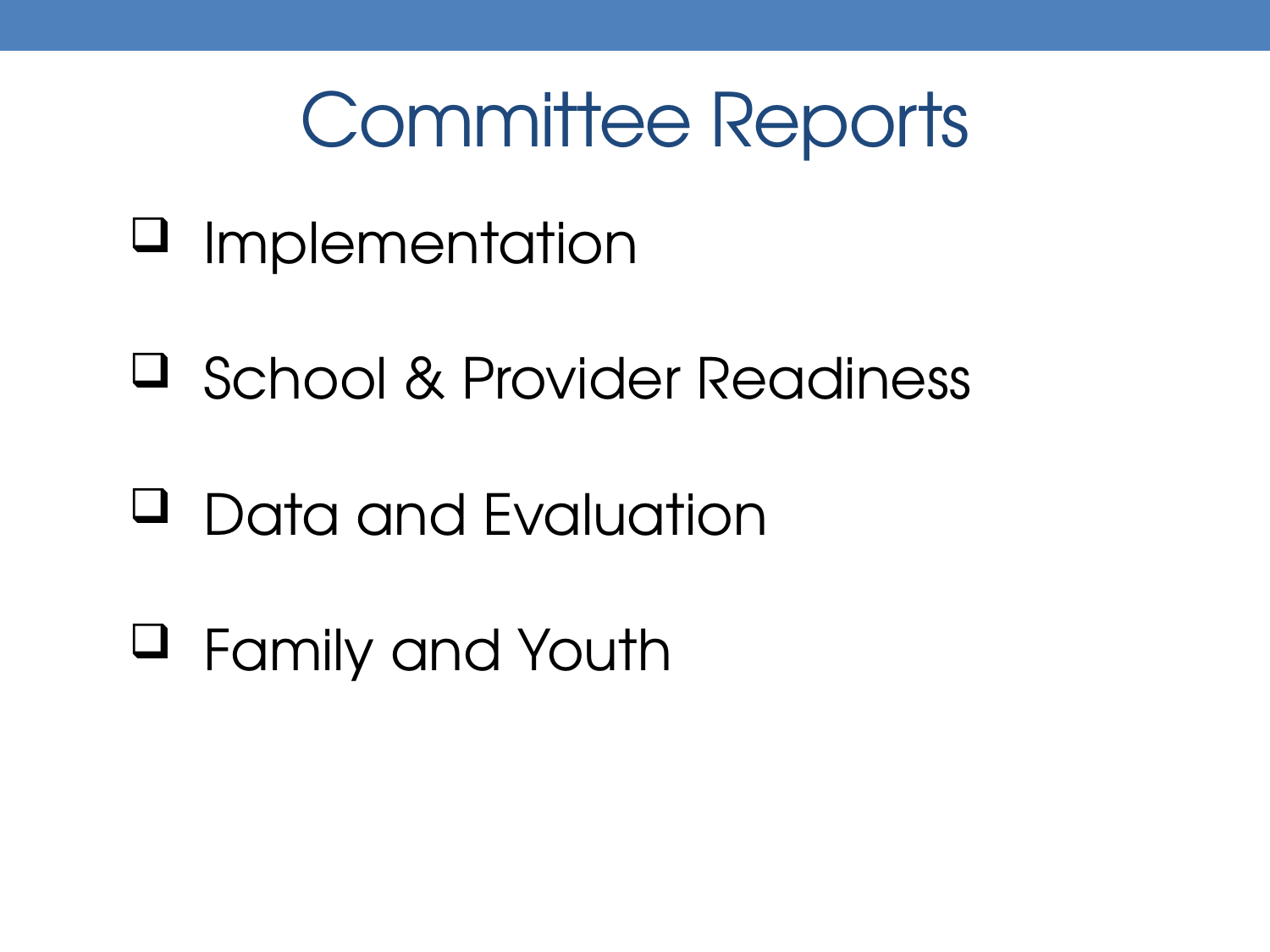

# Committee Reports
  Implementation

  School & Provider Readiness

  Data and Evaluation

  Family and Youth